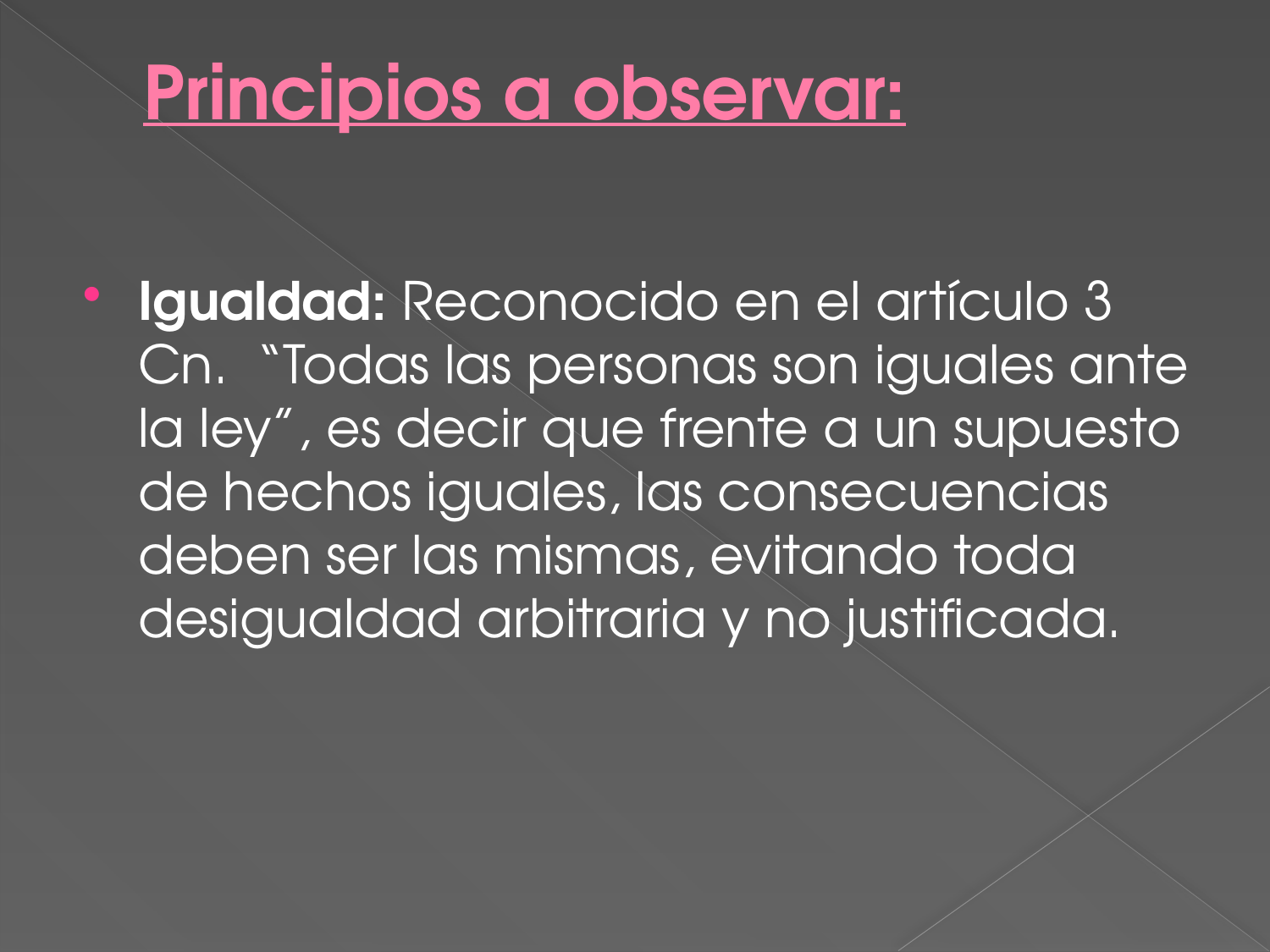

# Principios a observar:
Igualdad: Reconocido en el artículo 3 Cn.  “Todas las personas son iguales ante la ley”, es decir que frente a un supuesto de hechos iguales, las consecuencias deben ser las mismas, evitando toda desigualdad arbitraria y no justificada.